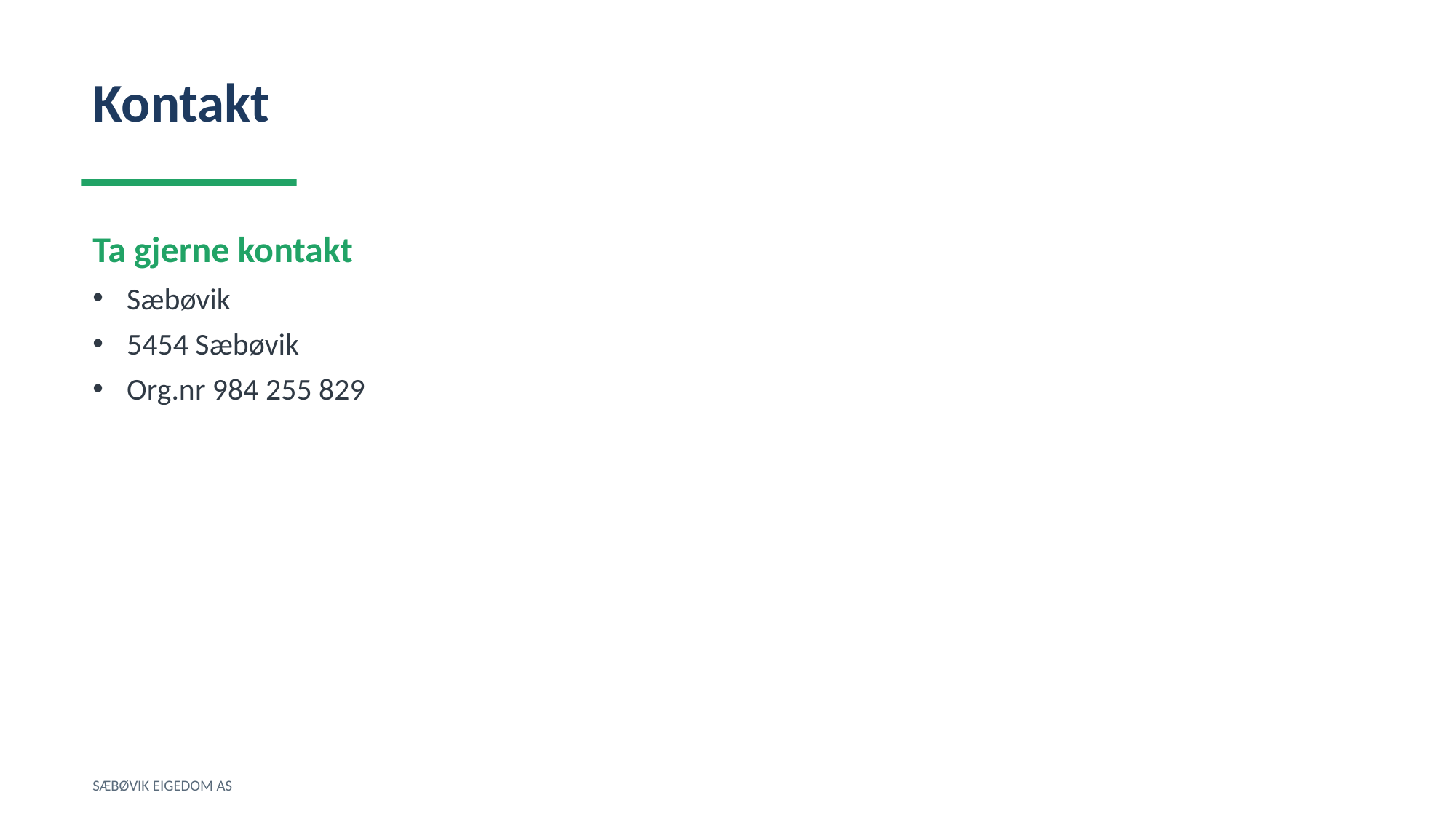

Kontakt

Ta gjerne kontakt
Sæbøvik
5454 Sæbøvik
Org.nr 984 255 829
SÆBØVIK EIGEDOM AS